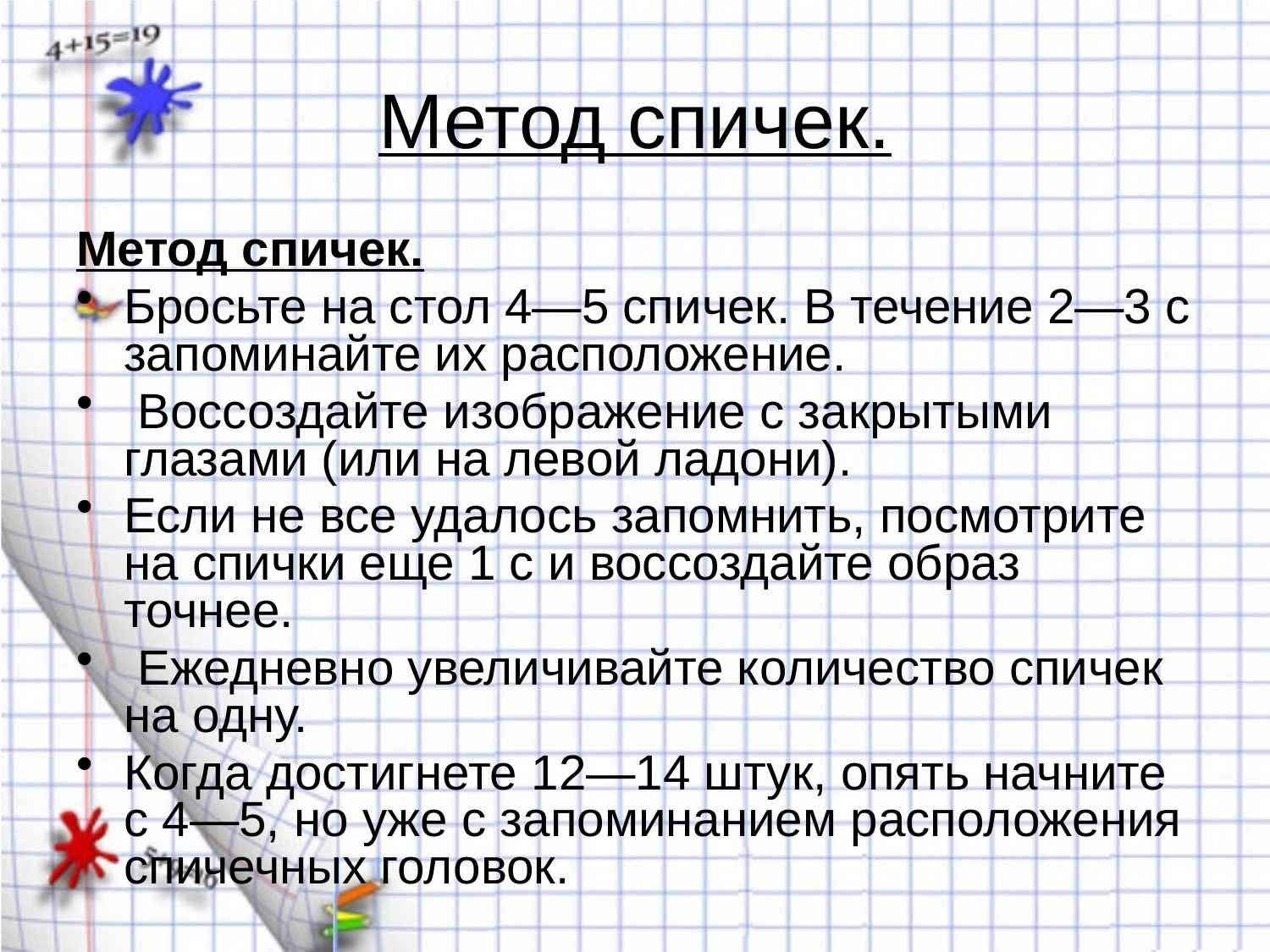

# Метод спичек.
Метод спичек.
Бросьте на стол 4—5 спичек. В течение 2—3 с запоминайте их расположение.
 Воссоздайте изображение с закрытыми глазами (или на левой ладони).
Если не все удалось запомнить, посмотрите на спички еще 1 с и воссоздайте образ точнее.
 Ежедневно увеличивайте количество спичек на одну.
Когда достигнете 12—14 штук, опять начните с 4—5, но уже с запоминанием расположения спичечных головок.